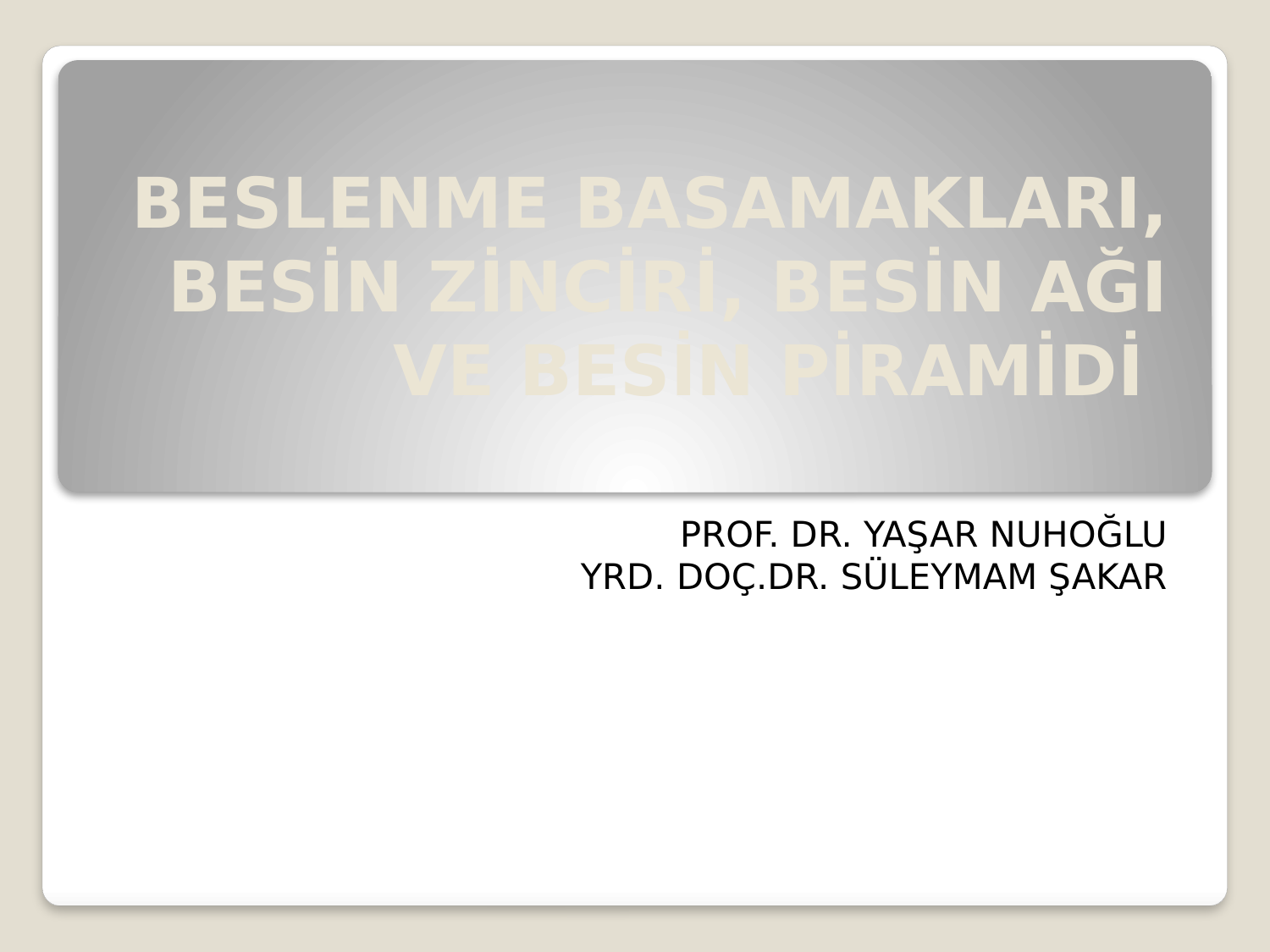

# BESLENME BASAMAKLARI, BESİN ZİNCİRİ, BESİN AĞI VE BESİN PİRAMİDİ
Prof. Dr. Yaşar Nuhoğlu
YRD. DOÇ.DR. SÜLEYMAM ŞAKAR